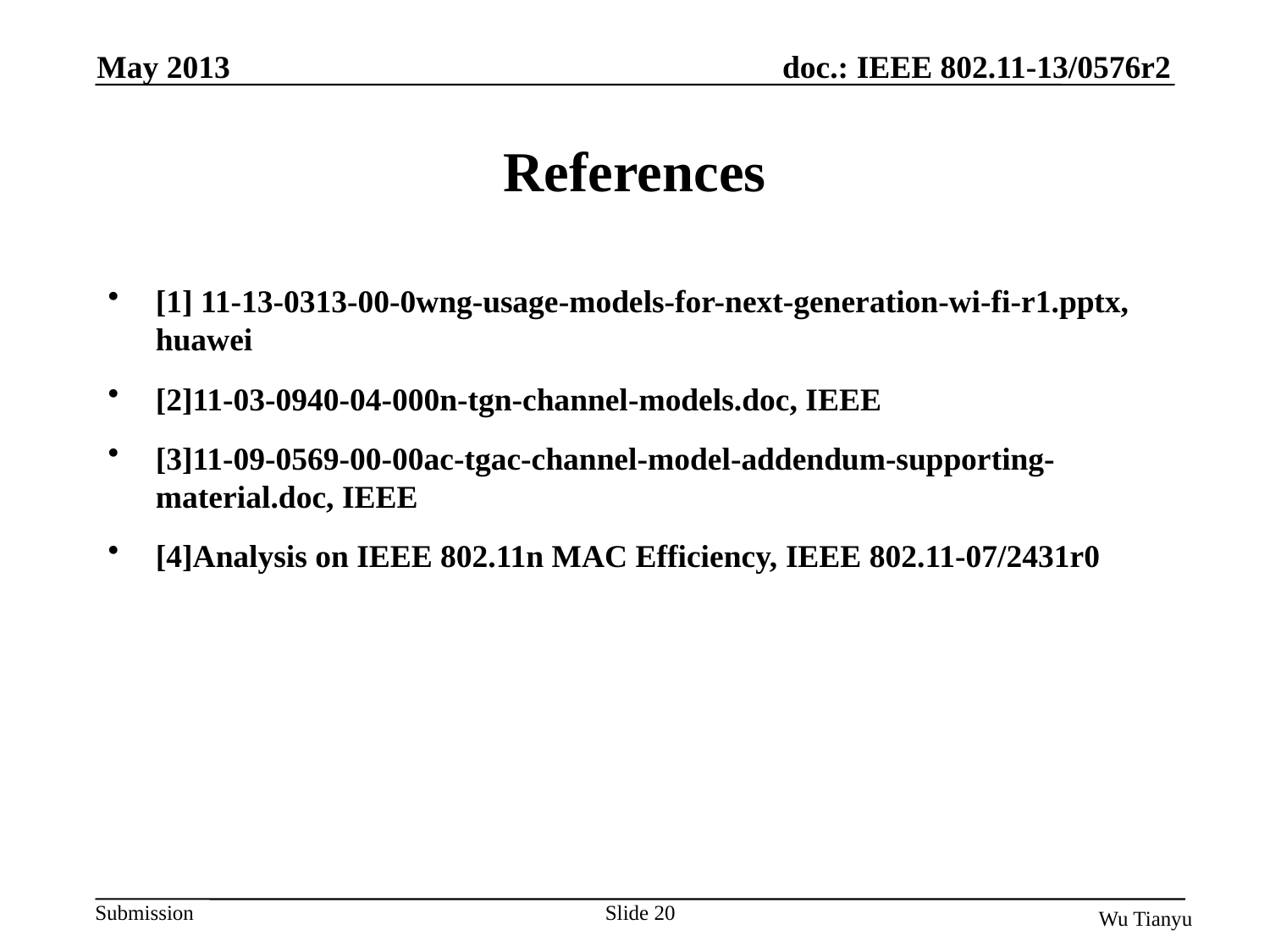

May 2013
# References
[1] 11-13-0313-00-0wng-usage-models-for-next-generation-wi-fi-r1.pptx, huawei
[2]11-03-0940-04-000n-tgn-channel-models.doc, IEEE
[3]11-09-0569-00-00ac-tgac-channel-model-addendum-supporting-material.doc, IEEE
[4]Analysis on IEEE 802.11n MAC Efficiency, IEEE 802.11-07/2431r0

Slide 20
Wu Tianyu